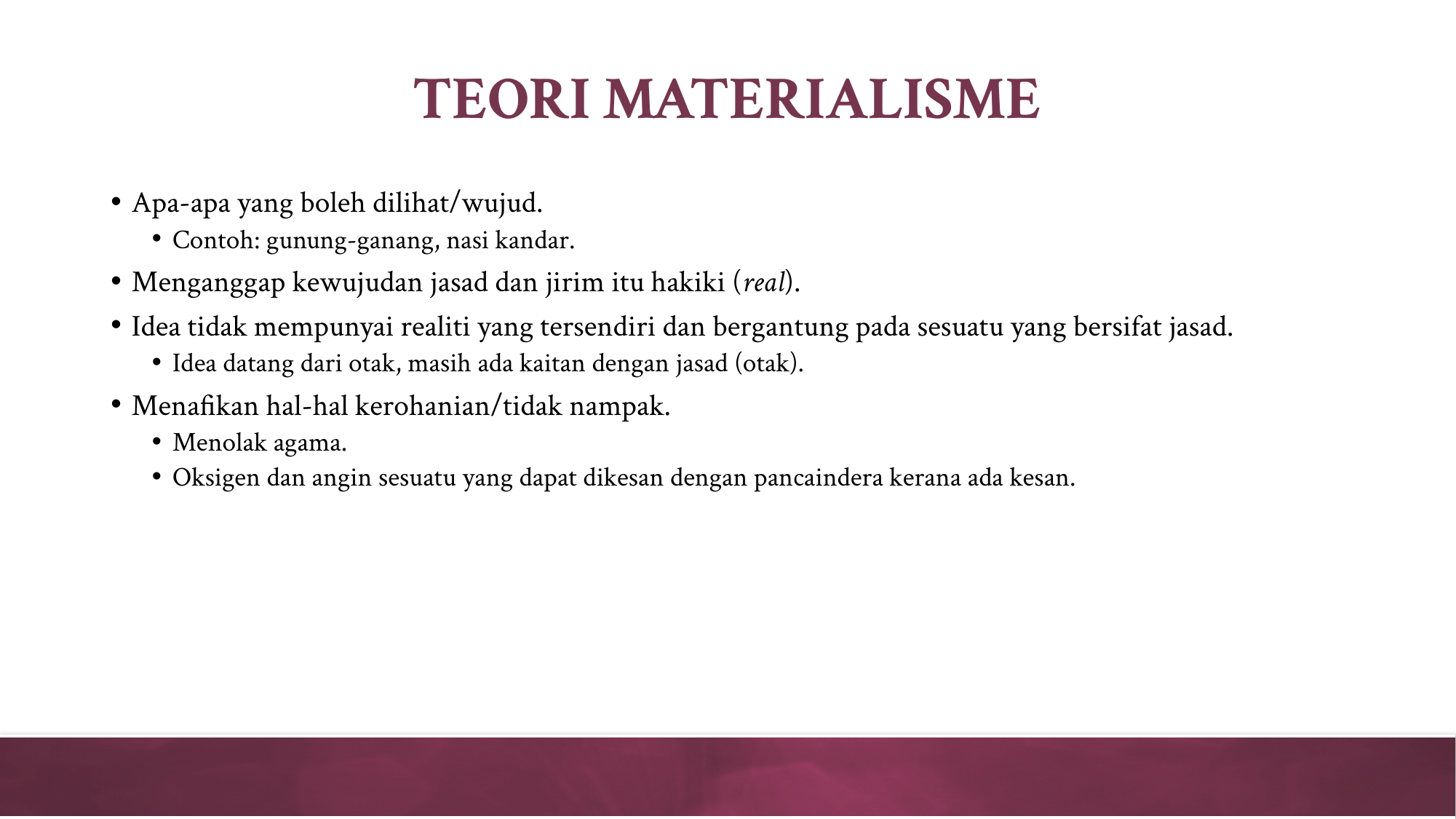

# TEORI MATERIALISME
Apa-apa yang boleh dilihat/wujud.
Contoh: gunung-ganang, nasi kandar.
Menganggap kewujudan jasad dan jirim itu hakiki (real).
Idea tidak mempunyai realiti yang tersendiri dan bergantung pada sesuatu yang bersifat jasad.
Idea datang dari otak, masih ada kaitan dengan jasad (otak).
Menafikan hal-hal kerohanian/tidak nampak.
Menolak agama.
Oksigen dan angin sesuatu yang dapat dikesan dengan pancaindera kerana ada kesan.